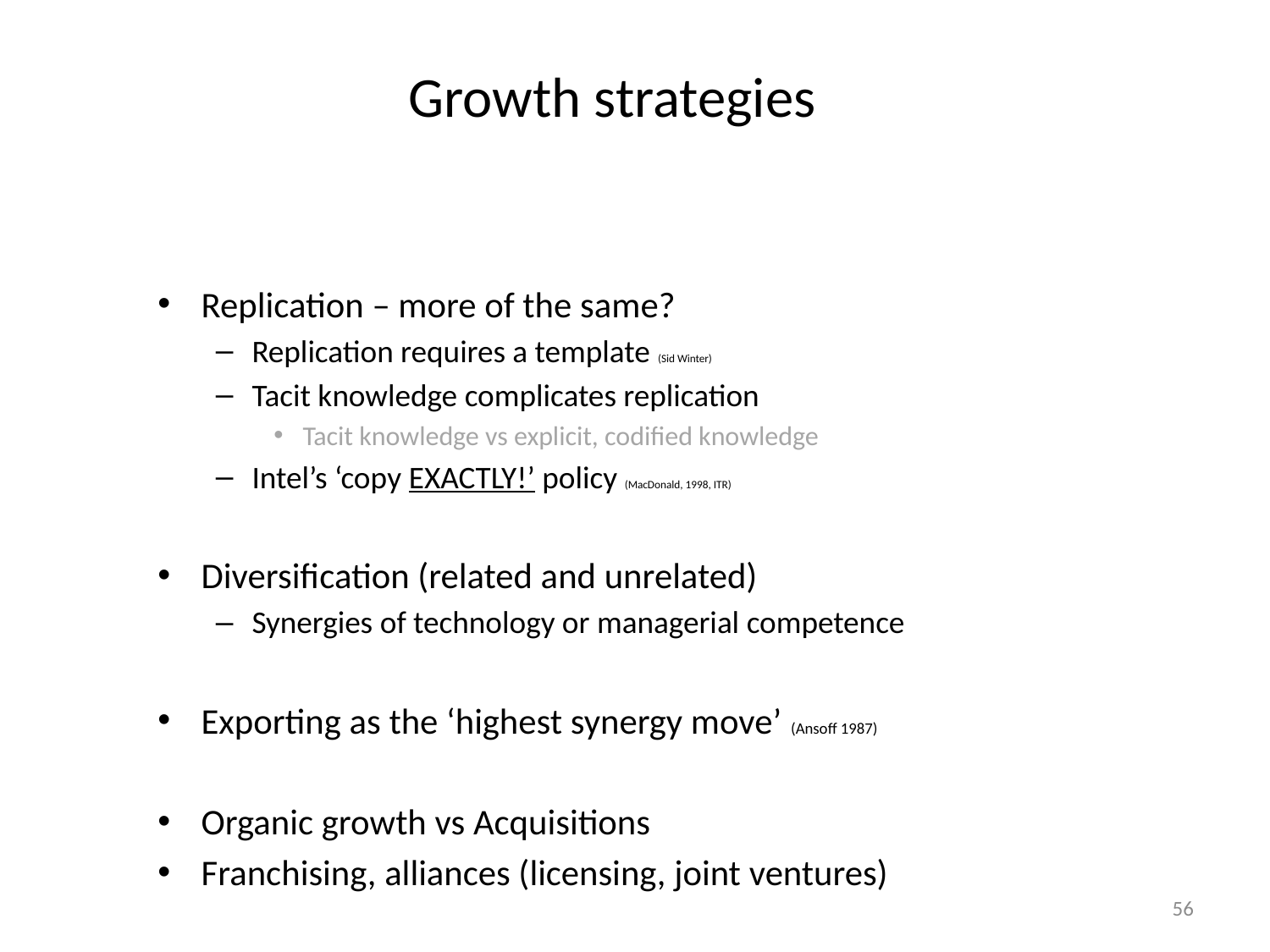

# Growth strategies
Replication – more of the same?
Replication requires a template (Sid Winter)
Tacit knowledge complicates replication
Tacit knowledge vs explicit, codified knowledge
Intel’s ‘copy EXACTLY!’ policy (MacDonald, 1998, ITR)

Diversification (related and unrelated)
Synergies of technology or managerial competence

Exporting as the ‘highest synergy move’ (Ansoff 1987)

Organic growth vs Acquisitions
Franchising, alliances (licensing, joint ventures)
56